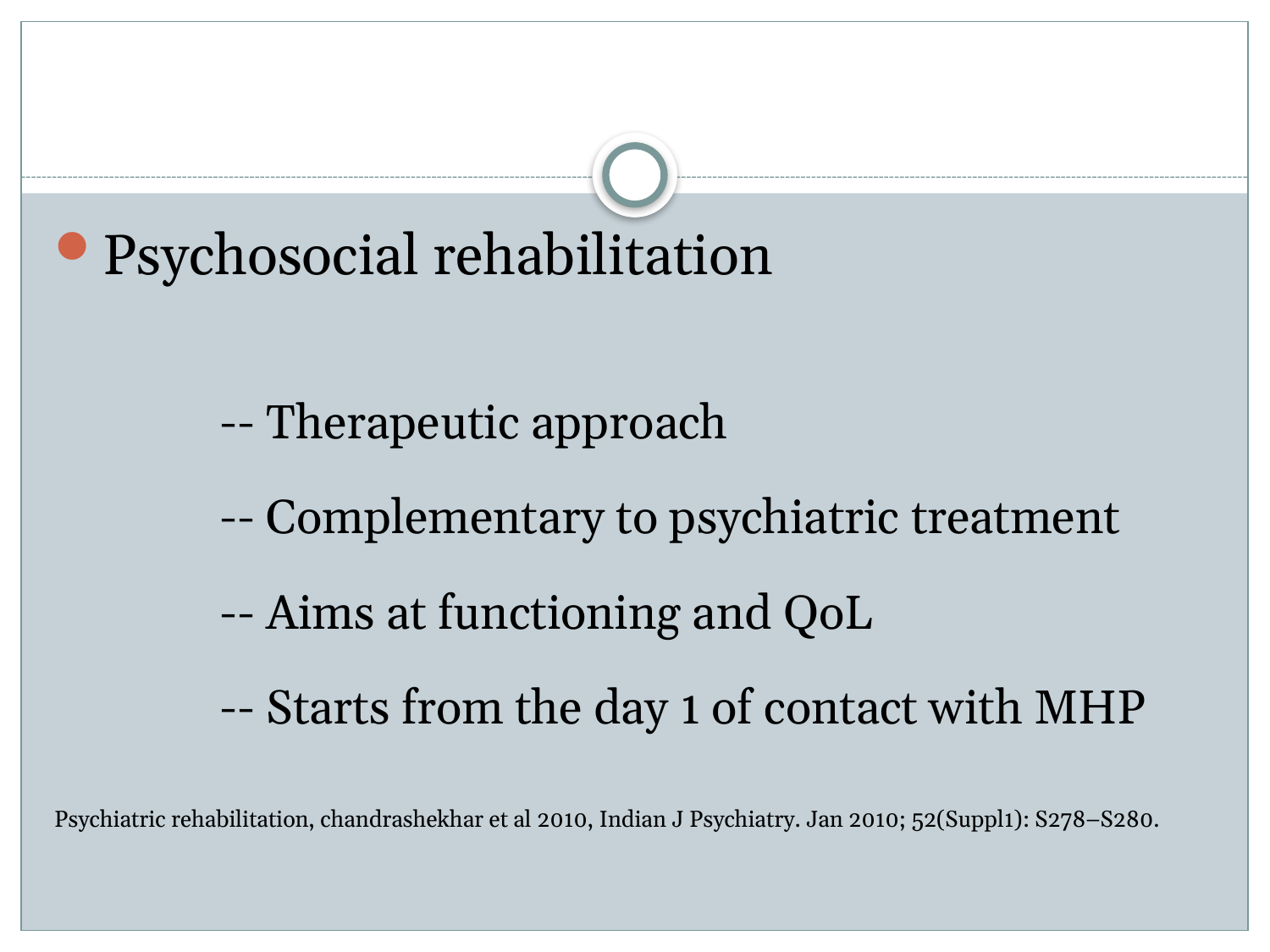

#
Psychosocial rehabilitation

		-- Therapeutic approach
		-- Complementary to psychiatric treatment
		-- Aims at functioning and QoL
		-- Starts from the day 1 of contact with MHP

Psychiatric rehabilitation, chandrashekhar et al 2010, Indian J Psychiatry. Jan 2010; 52(Suppl1): S278–S280.